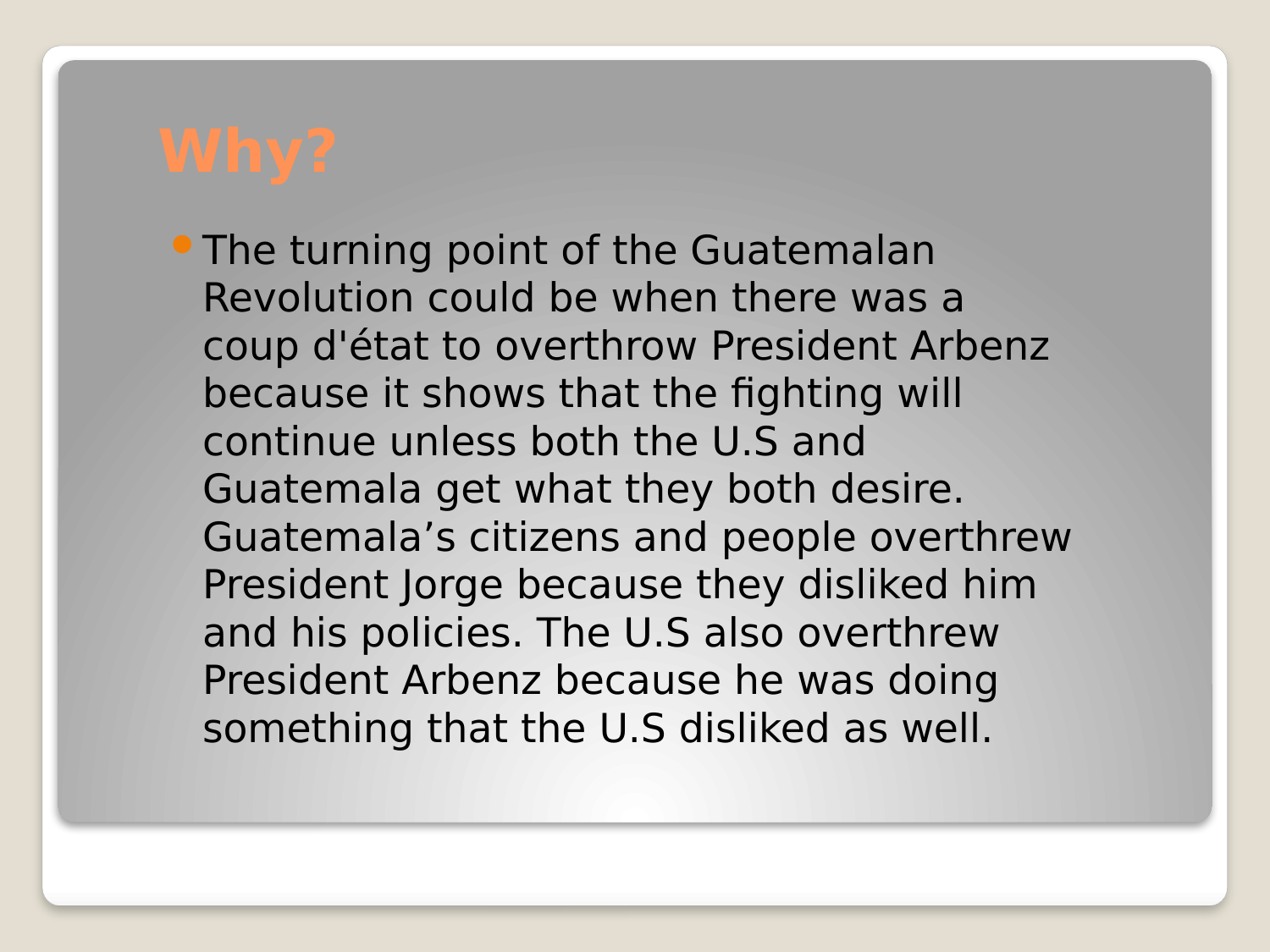

# Why?
The turning point of the Guatemalan Revolution could be when there was a coup d'état to overthrow President Arbenz because it shows that the fighting will continue unless both the U.S and Guatemala get what they both desire. Guatemala’s citizens and people overthrew President Jorge because they disliked him and his policies. The U.S also overthrew President Arbenz because he was doing something that the U.S disliked as well.